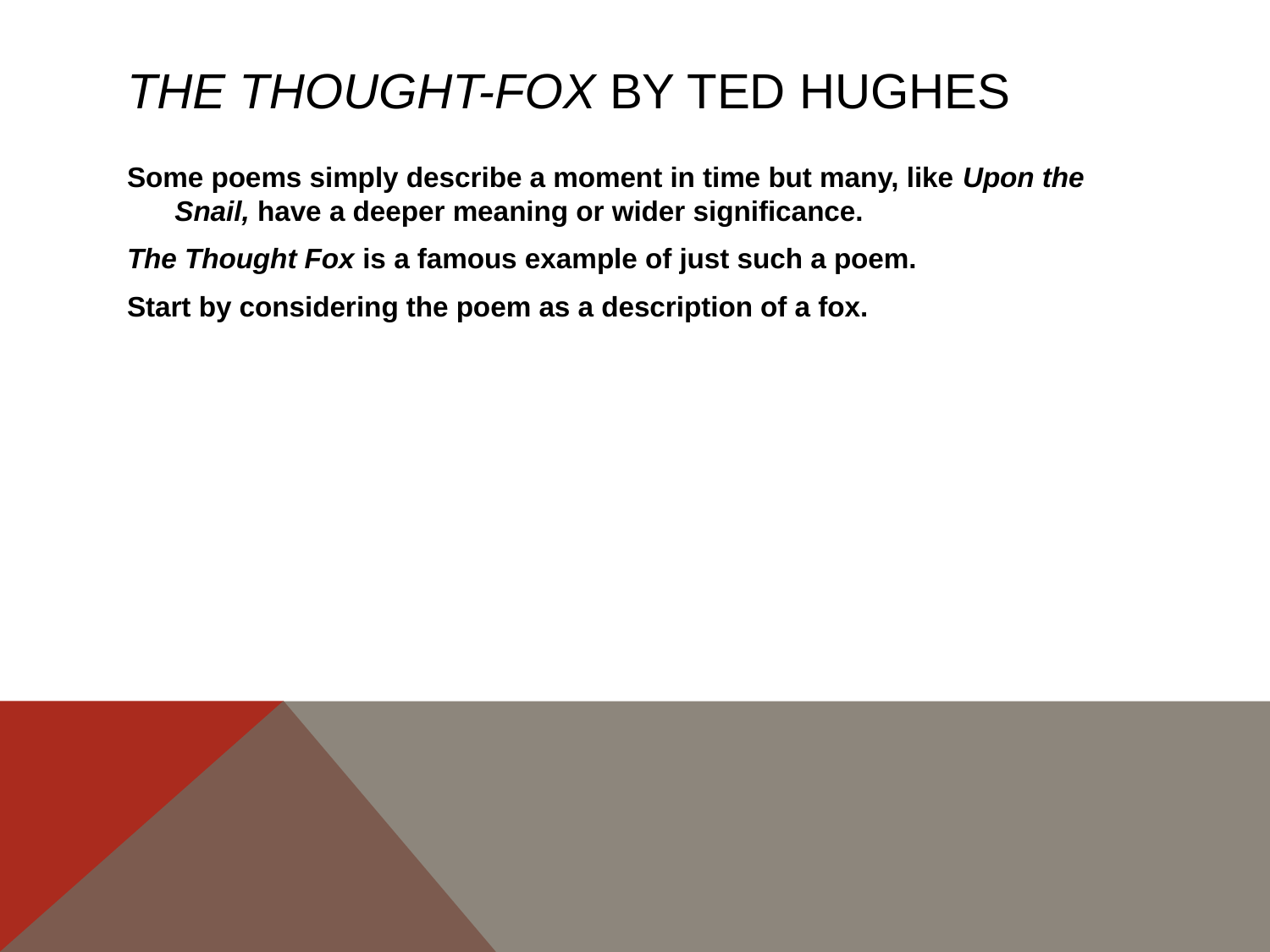

# The Thought-Fox by Ted Hughes
Some poems simply describe a moment in time but many, like Upon the Snail, have a deeper meaning or wider significance.
The Thought Fox is a famous example of just such a poem.
Start by considering the poem as a description of a fox.